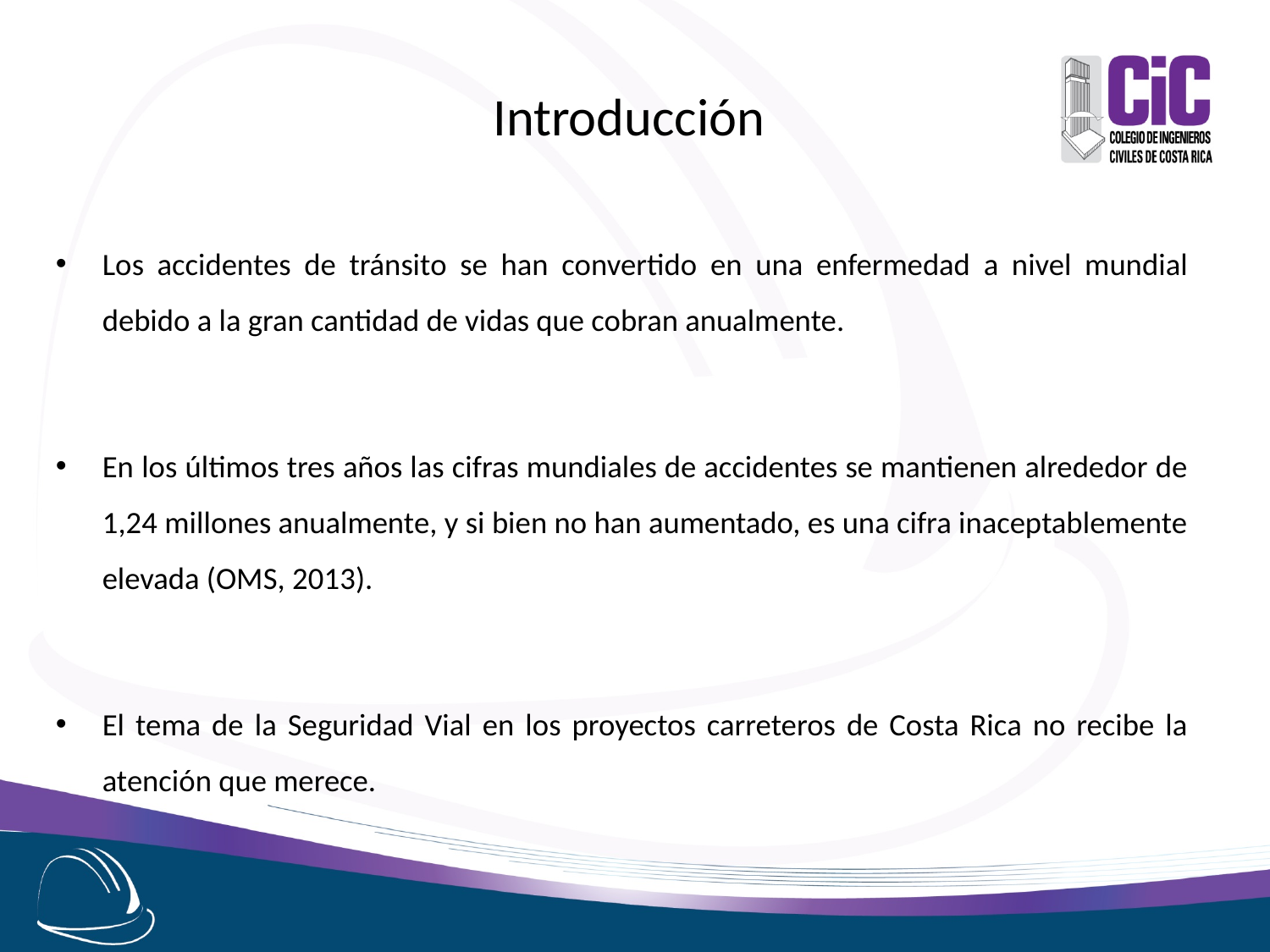

Introducción

Los accidentes de tránsito se han convertido en una enfermedad a nivel mundial debido a la gran cantidad de vidas que cobran anualmente.

En los últimos tres años las cifras mundiales de accidentes se mantienen alrededor de 1,24 millones anualmente, y si bien no han aumentado, es una cifra inaceptablemente elevada (OMS, 2013).

El tema de la Seguridad Vial en los proyectos carreteros de Costa Rica no recibe la atención que merece.